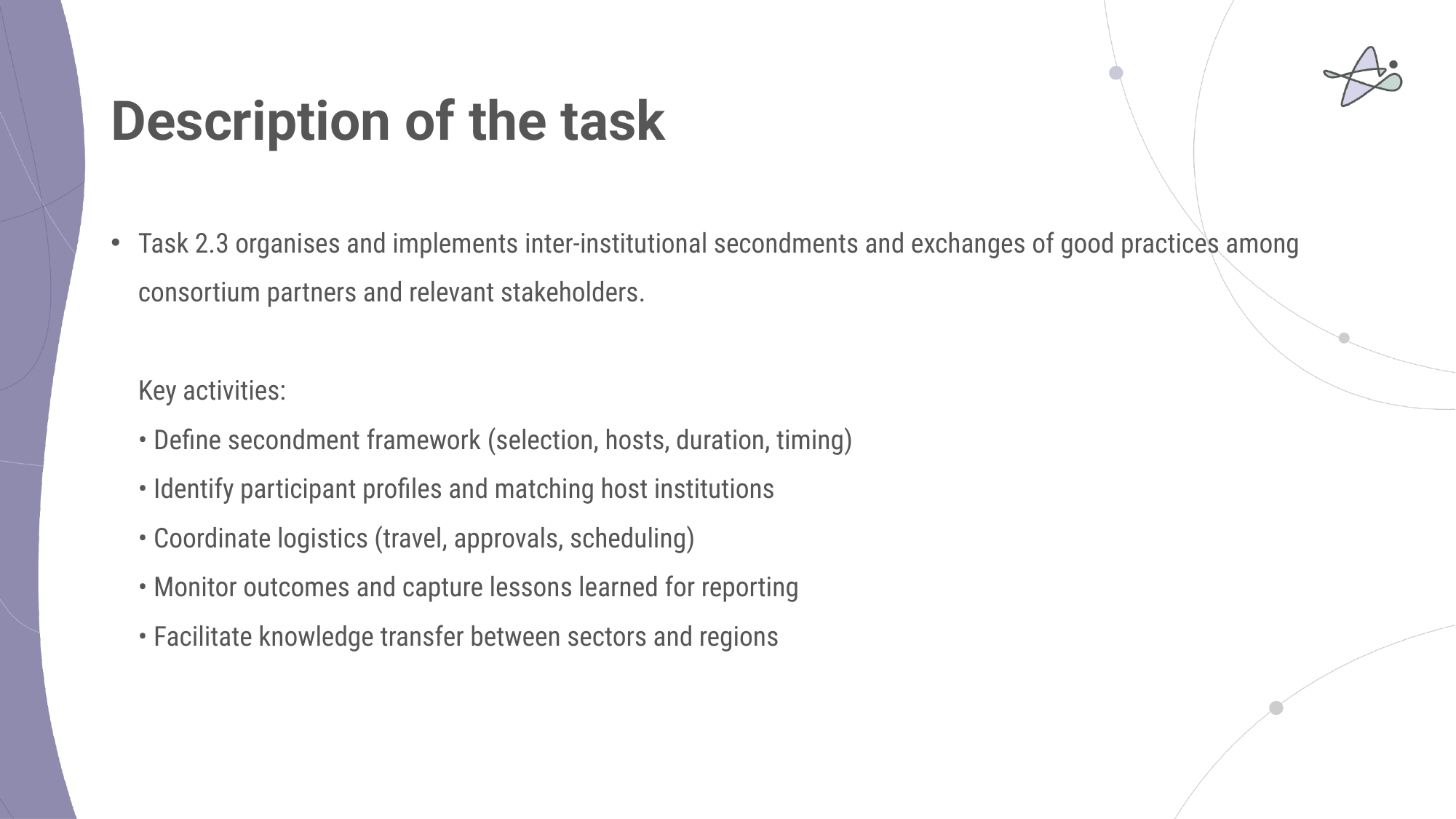

# Description of the task
Task 2.3 organises and implements inter-institutional secondments and exchanges of good practices among consortium partners and relevant stakeholders.
Key activities:
• Define secondment framework (selection, hosts, duration, timing)
• Identify participant profiles and matching host institutions
• Coordinate logistics (travel, approvals, scheduling)
• Monitor outcomes and capture lessons learned for reporting
• Facilitate knowledge transfer between sectors and regions